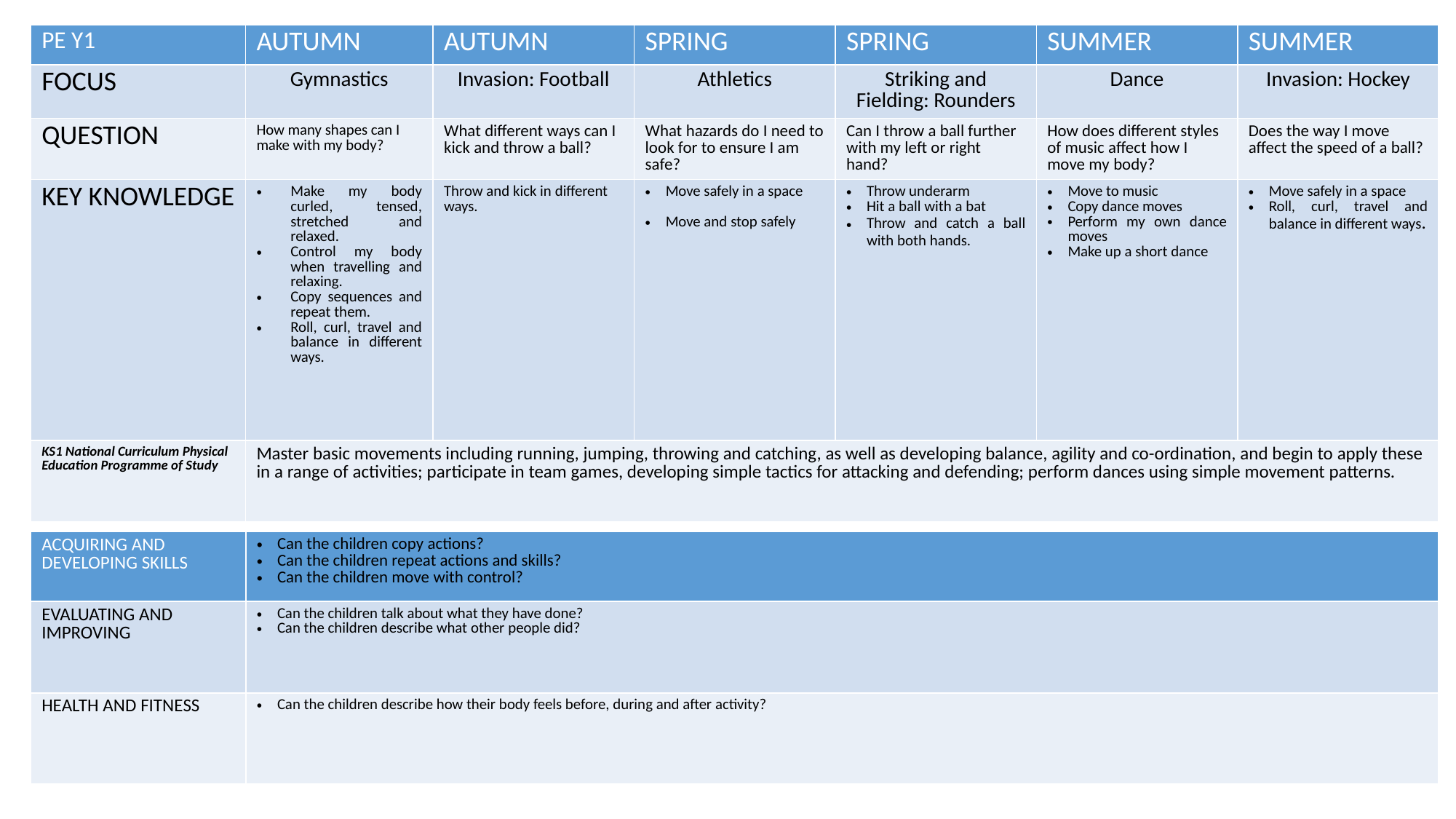

| PE Y1 | AUTUMN | AUTUMN | SPRING | SPRING | SUMMER | SUMMER |
| --- | --- | --- | --- | --- | --- | --- |
| FOCUS | Gymnastics | Invasion: Football | Athletics | Striking and Fielding: Rounders | Dance | Invasion: Hockey |
| QUESTION | How many shapes can I make with my body? | What different ways can I kick and throw a ball? | What hazards do I need to look for to ensure I am safe? | Can I throw a ball further with my left or right hand? | How does different styles of music affect how I move my body? | Does the way I move affect the speed of a ball? |
| KEY KNOWLEDGE | Make my body curled, tensed, stretched and relaxed. Control my body when travelling and relaxing. Copy sequences and repeat them. Roll, curl, travel and balance in different ways. | Throw and kick in different ways. | Move safely in a space Move and stop safely | Throw underarm Hit a ball with a bat Throw and catch a ball with both hands. | Move to music Copy dance moves Perform my own dance moves Make up a short dance | Move safely in a space Roll, curl, travel and balance in different ways. |
| KS1 National Curriculum Physical Education Programme of Study | Master basic movements including running, jumping, throwing and catching, as well as developing balance, agility and co-ordination, and begin to apply these in a range of activities; participate in team games, developing simple tactics for attacking and defending; perform dances using simple movement patterns. |  |  |  |  |  |
| ACQUIRING AND DEVELOPING SKILLS | Can the children copy actions? Can the children repeat actions and skills? Can the children move with control? |
| --- | --- |
| EVALUATING AND IMPROVING | Can the children talk about what they have done? Can the children describe what other people did? |
| HEALTH AND FITNESS | Can the children describe how their body feels before, during and after activity? |